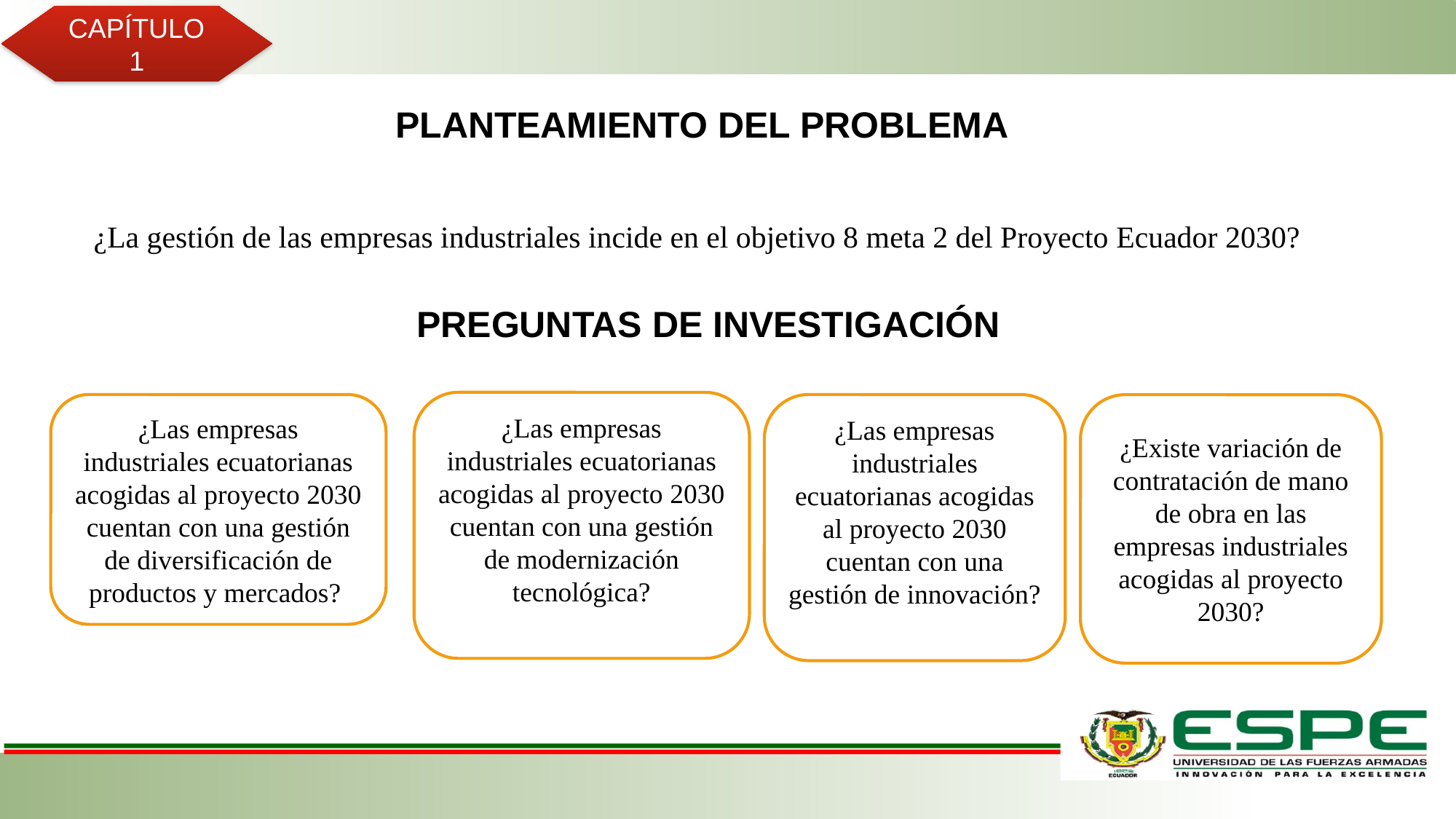

CAPÍTULO
1
PLANTEAMIENTO DEL PROBLEMA
¿La gestión de las empresas industriales incide en el objetivo 8 meta 2 del Proyecto Ecuador 2030?
PREGUNTAS DE INVESTIGACIÓN
¿Las empresas industriales ecuatorianas acogidas al proyecto 2030 cuentan con una gestión de modernización tecnológica?

¿Las empresas industriales ecuatorianas acogidas al proyecto 2030 cuentan con una gestión de diversificación de productos y mercados?
¿Las empresas industriales ecuatorianas acogidas al proyecto 2030 cuentan con una gestión de innovación?

¿Existe variación de contratación de mano de obra en las empresas industriales acogidas al proyecto 2030?